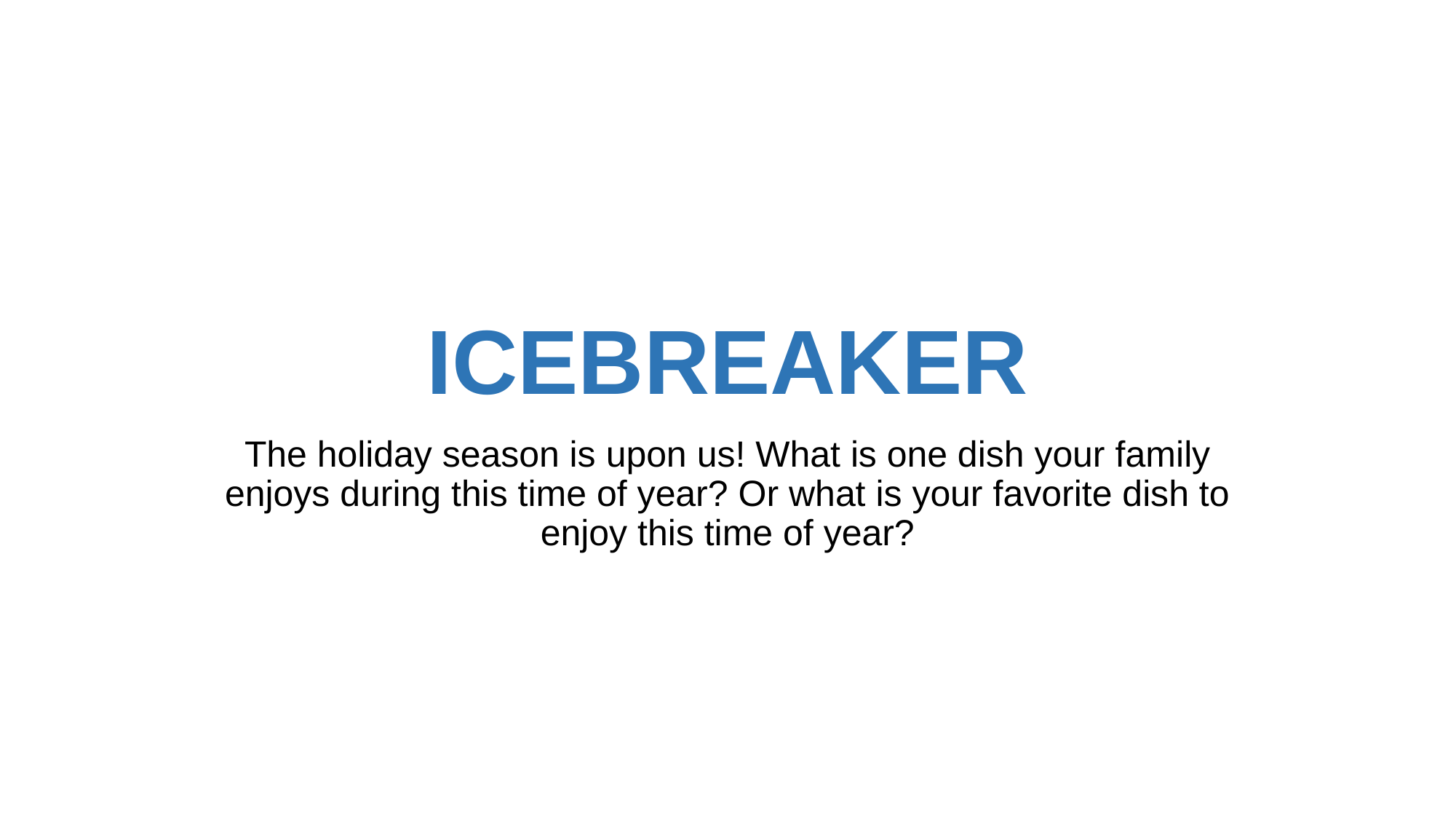

# ICEBREAKER
The holiday season is upon us! What is one dish your family enjoys during this time of year? Or what is your favorite dish to enjoy this time of year?